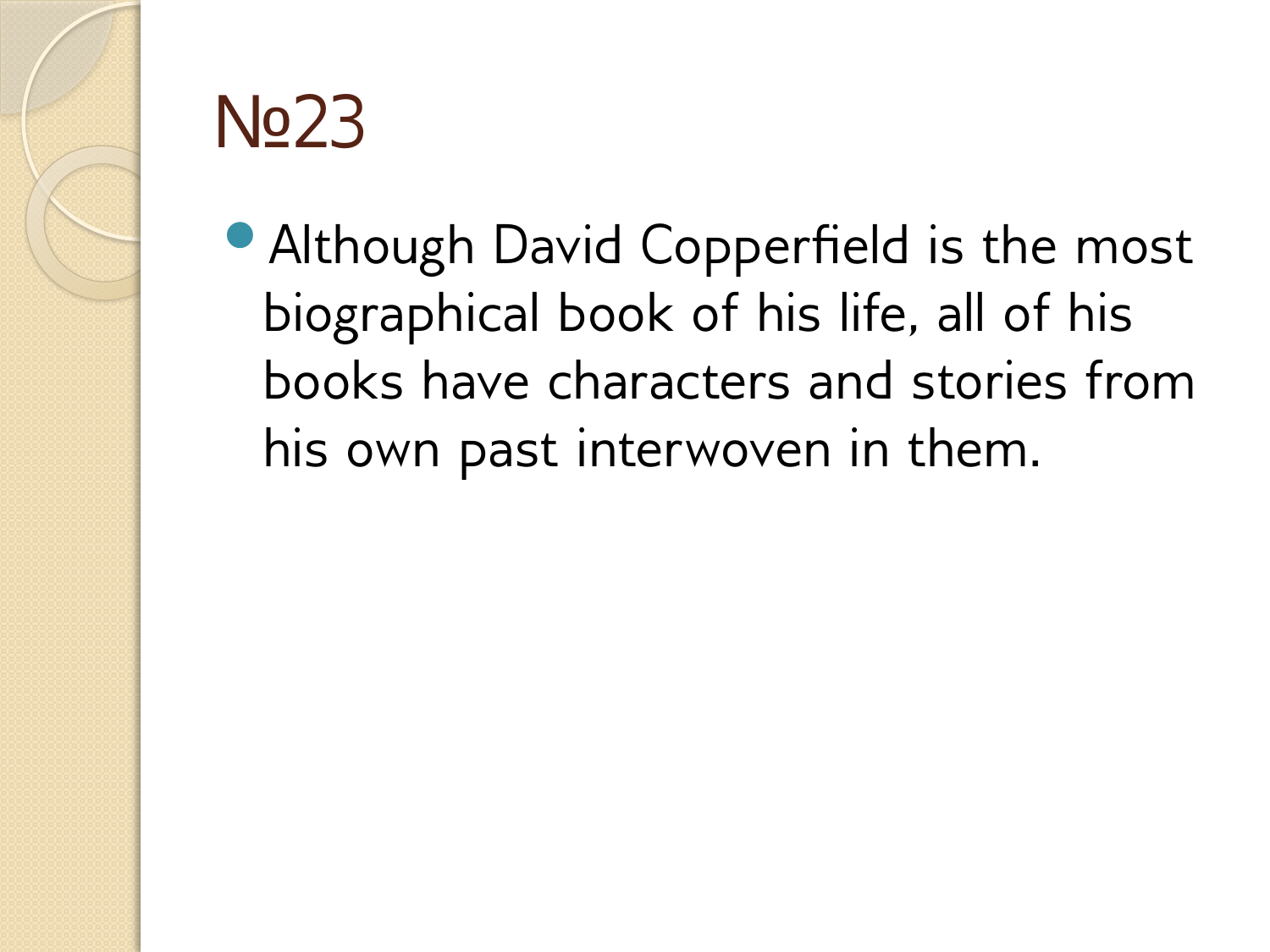

# №23
Although David Copperfield is the most biographical book of his life, all of his books have characters and stories from his own past interwoven in them.